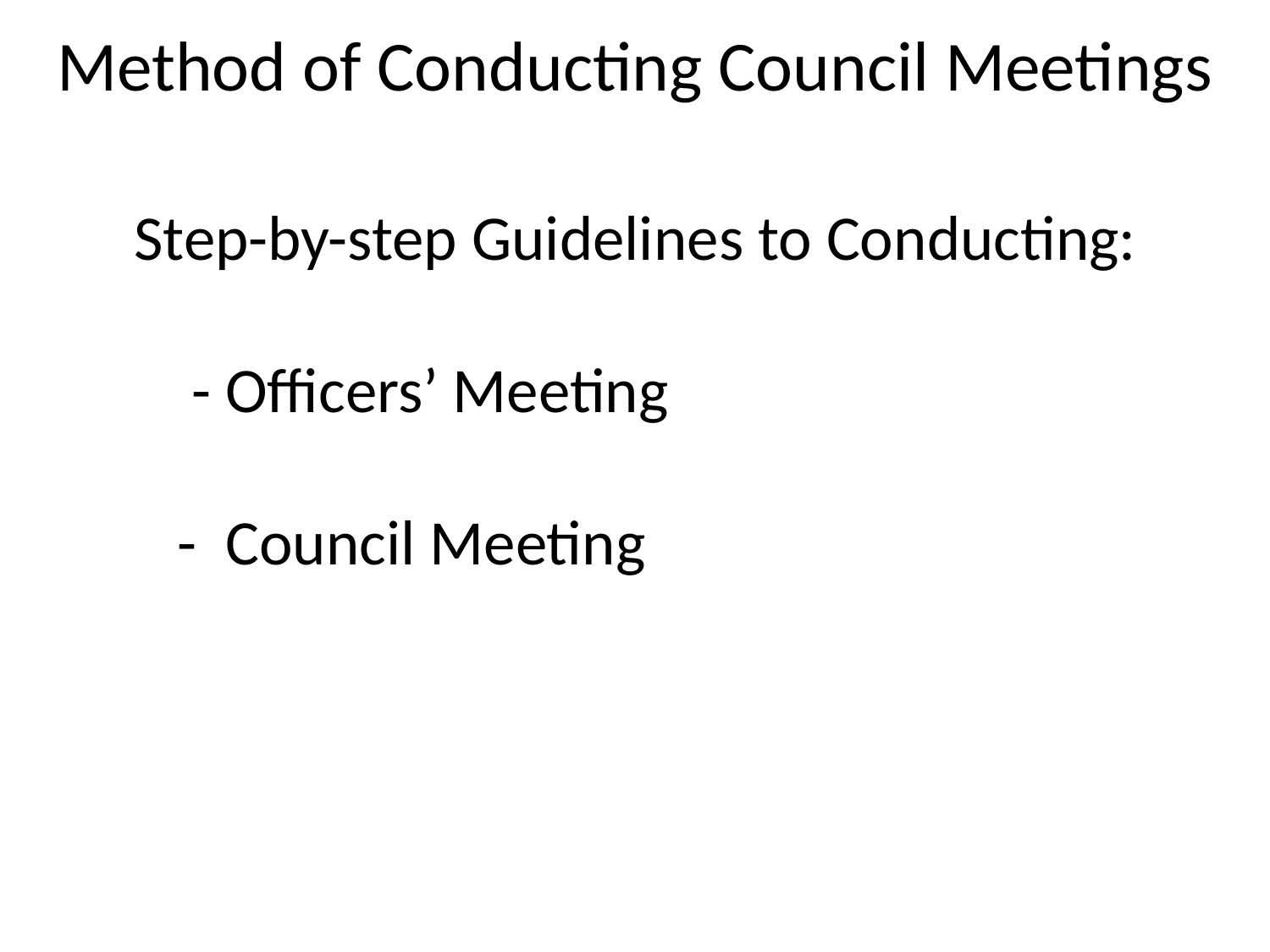

Method of Conducting Council Meetings
Step-by-step Guidelines to Conducting:

    - Officers’ Meeting

   -  Council Meeting